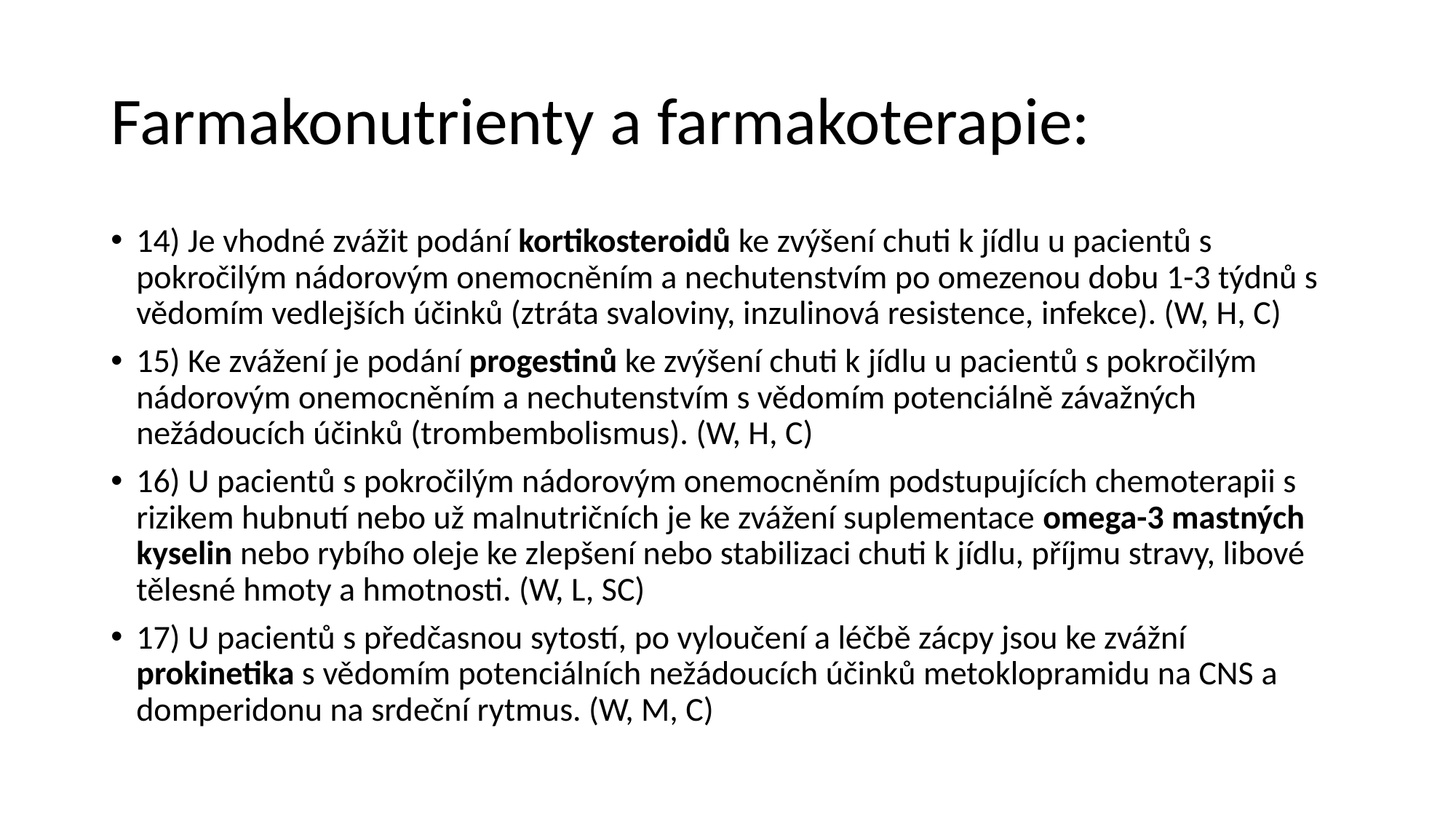

# Farmakonutrienty a farmakoterapie:
14) Je vhodné zvážit podání kortikosteroidů ke zvýšení chuti k jídlu u pacientů s pokročilým nádorovým onemocněním a nechutenstvím po omezenou dobu 1-3 týdnů s vědomím vedlejších účinků (ztráta svaloviny, inzulinová resistence, infekce). (W, H, C)
15) Ke zvážení je podání progestinů ke zvýšení chuti k jídlu u pacientů s pokročilým nádorovým onemocněním a nechutenstvím s vědomím potenciálně závažných nežádoucích účinků (trombembolismus). (W, H, C)
16) U pacientů s pokročilým nádorovým onemocněním podstupujících chemoterapii s rizikem hubnutí nebo už malnutričních je ke zvážení suplementace omega-3 mastných kyselin nebo rybího oleje ke zlepšení nebo stabilizaci chuti k jídlu, příjmu stravy, libové tělesné hmoty a hmotnosti. (W, L, SC)
17) U pacientů s předčasnou sytostí, po vyloučení a léčbě zácpy jsou ke zvážní prokinetika s vědomím potenciálních nežádoucích účinků metoklopramidu na CNS a domperidonu na srdeční rytmus. (W, M, C)